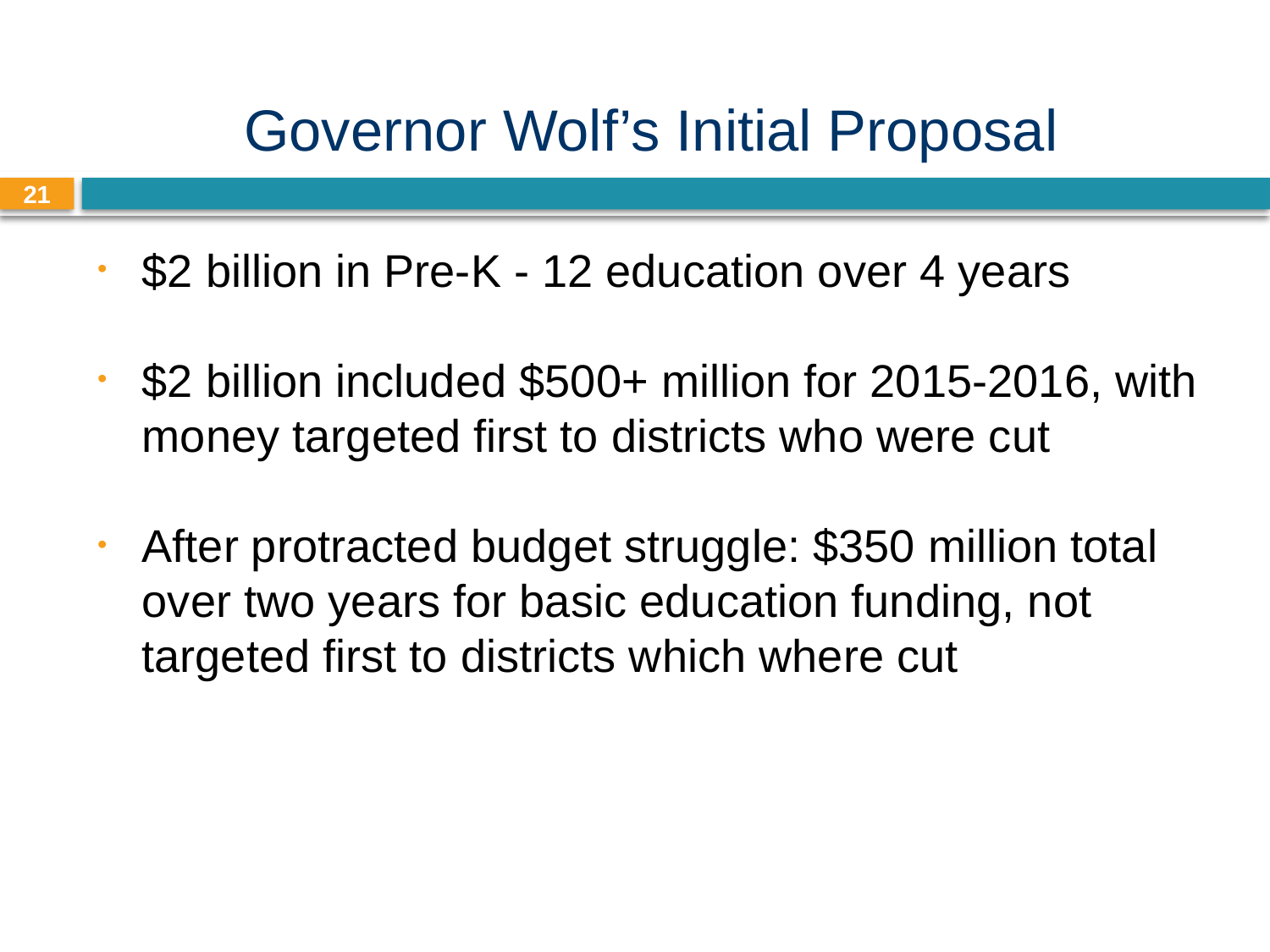

# Governor Wolf’s Initial Proposal
21
$2 billion in Pre-K - 12 education over 4 years

$2 billion included $500+ million for 2015-2016, with money targeted first to districts who were cut

After protracted budget struggle: $350 million total over two years for basic education funding, not targeted first to districts which where cut